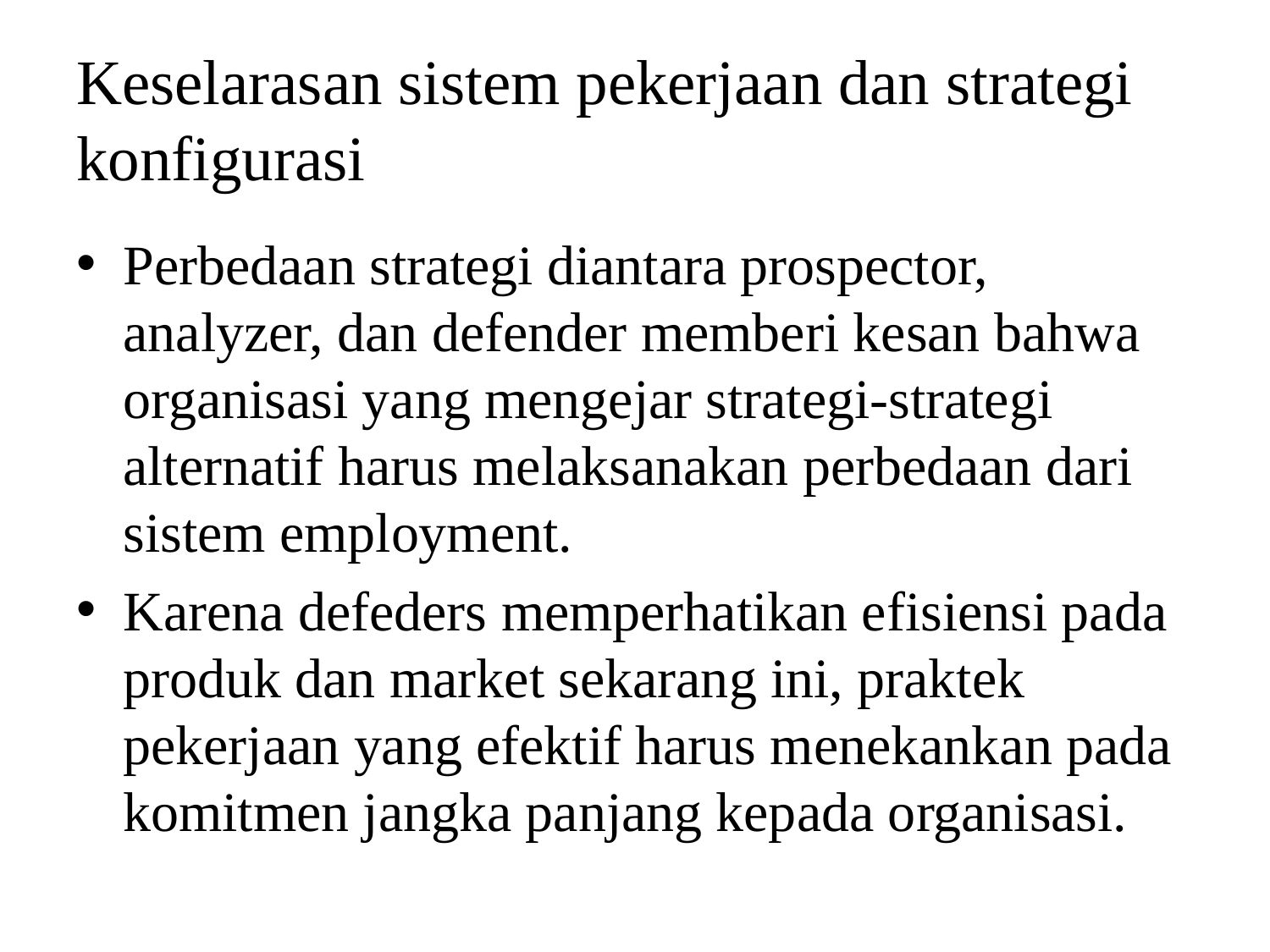

# Keselarasan sistem pekerjaan dan strategi konfigurasi
Perbedaan strategi diantara prospector, analyzer, dan defender memberi kesan bahwa organisasi yang mengejar strategi-strategi alternatif harus melaksanakan perbedaan dari sistem employment.
Karena defeders memperhatikan efisiensi pada produk dan market sekarang ini, praktek pekerjaan yang efektif harus menekankan pada komitmen jangka panjang kepada organisasi.